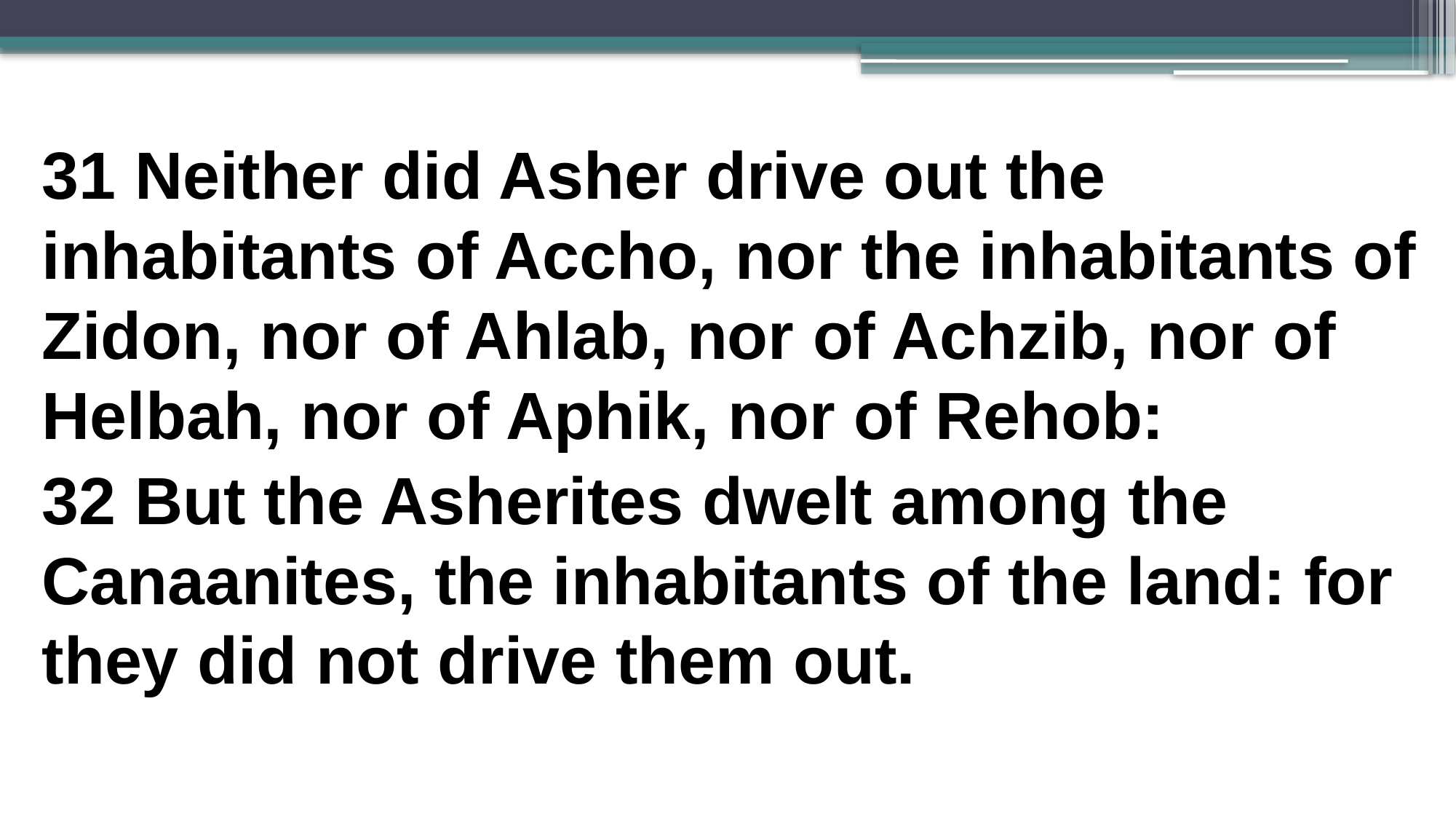

31 Neither did Asher drive out the inhabitants of Accho, nor the inhabitants of Zidon, nor of Ahlab, nor of Achzib, nor of Helbah, nor of Aphik, nor of Rehob:
32 But the Asherites dwelt among the Canaanites, the inhabitants of the land: for they did not drive them out.